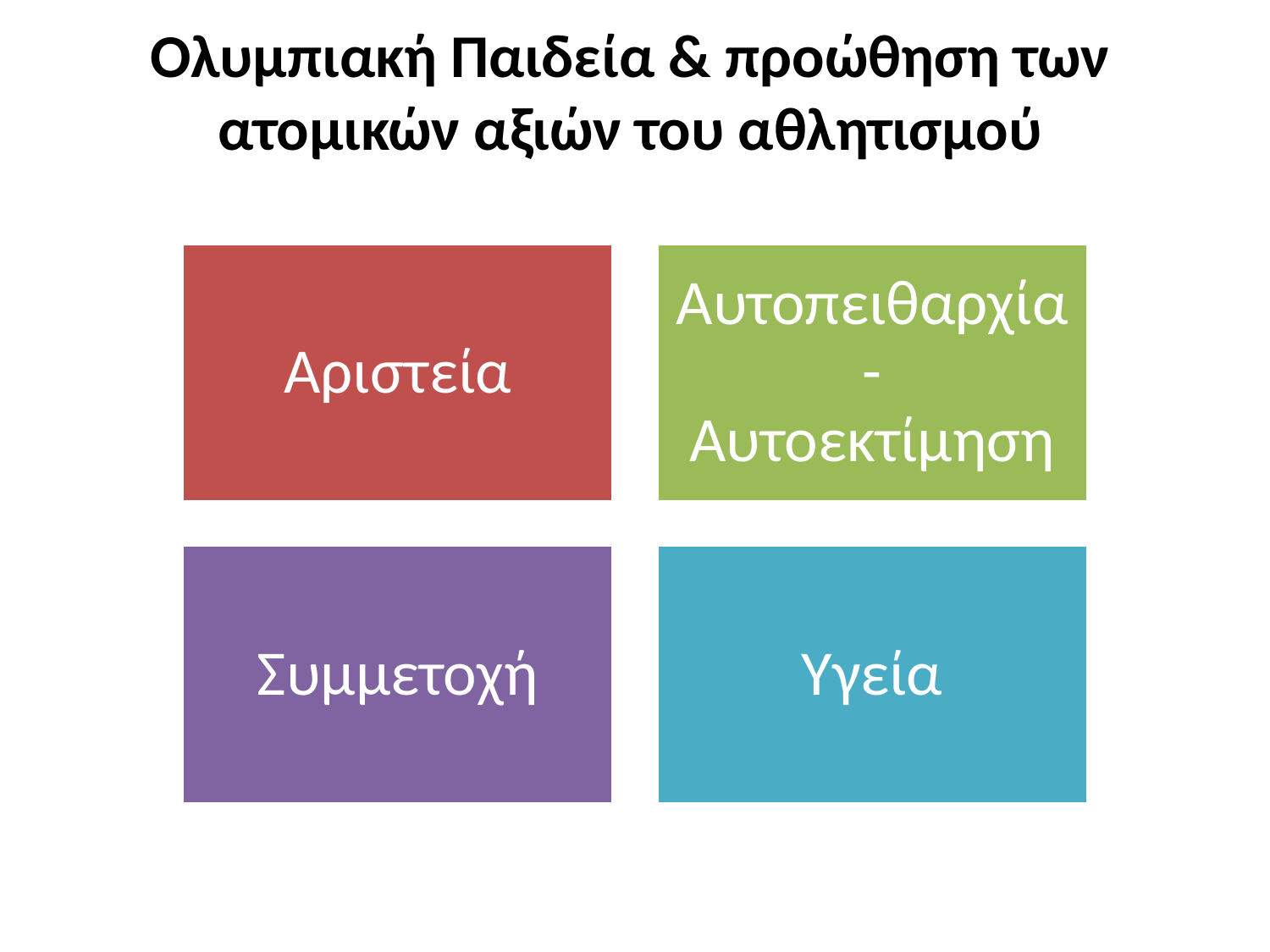

# Ολυμπιακή Παιδεία & προώθηση των ατομικών αξιών του αθλητισμού
Αριστεία
Αυτοπειθαρχία - Αυτοεκτίμηση
Συμμετοχή
Υγεία